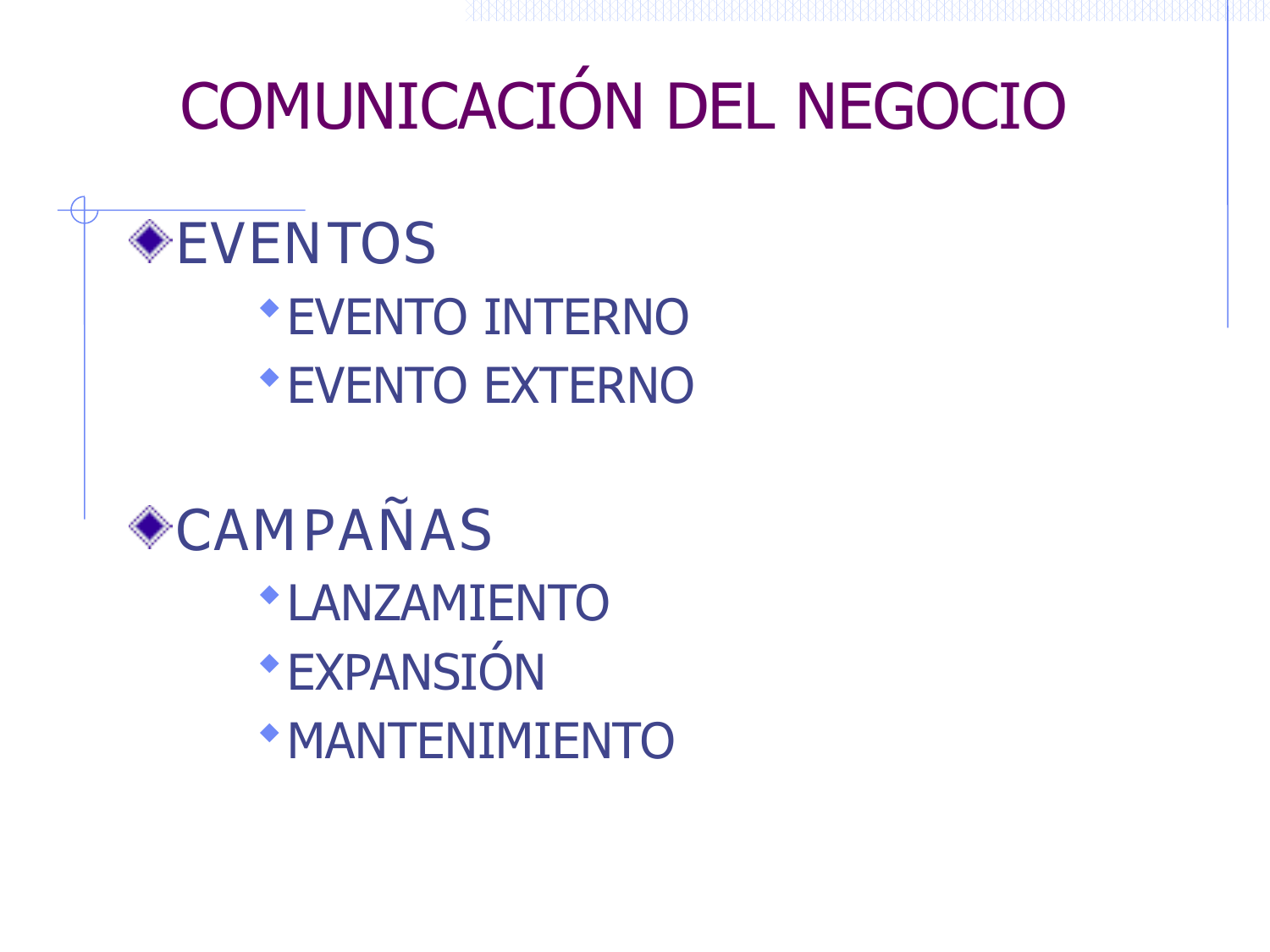

# COMUNICACIÓN DEL NEGOCIO
EVENTOS
EVENTO INTERNO
EVENTO EXTERNO

CAMPAÑAS
LANZAMIENTO
EXPANSIÓN
MANTENIMIENTO